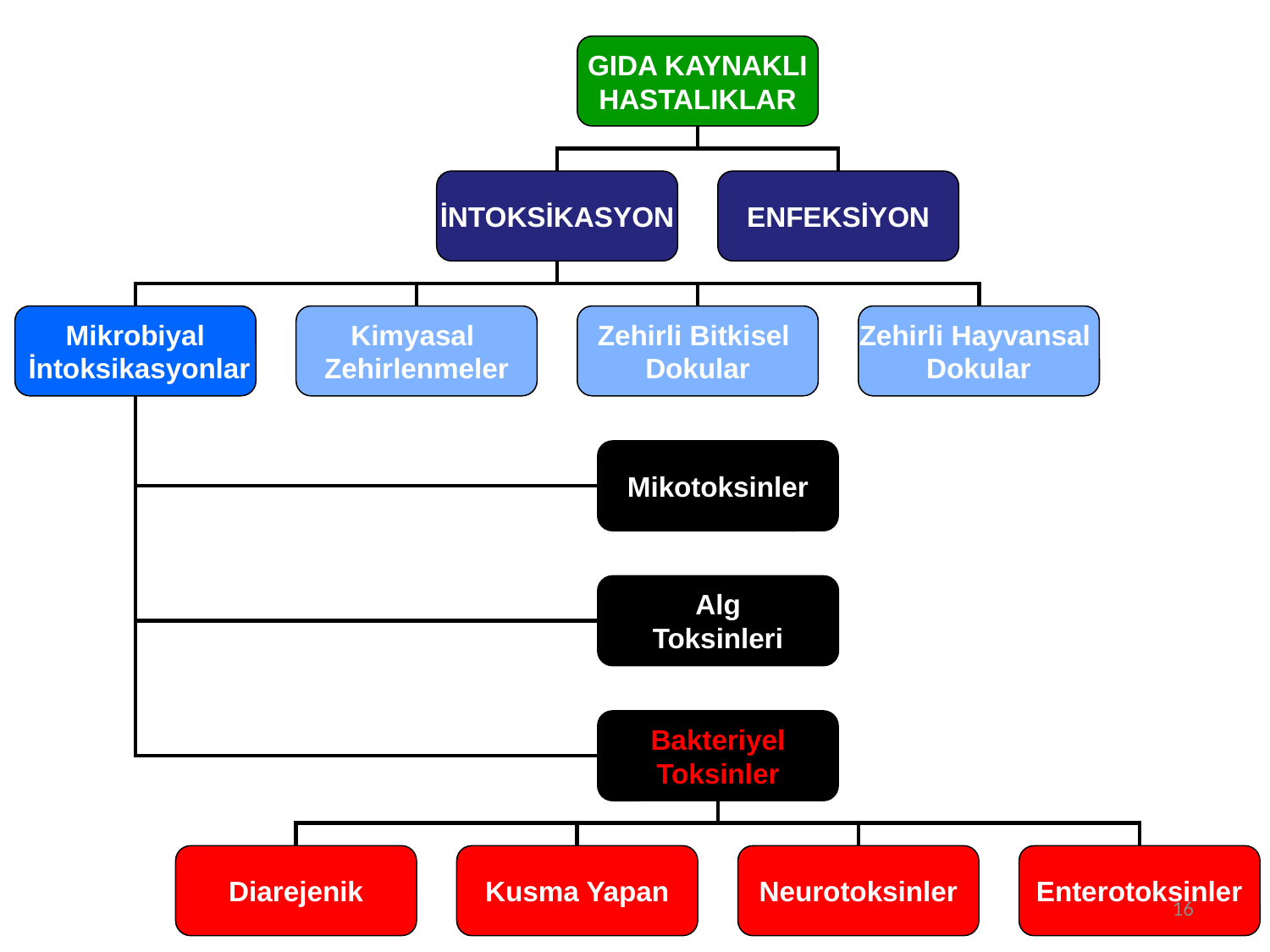

GIDA KAYNAKLI
HASTALIKLAR
İNTOKSİKASYON
ENFEKSİYON
Mikrobiyal
 İntoksikasyonlar
Kimyasal
Zehirlenmeler
Zehirli Bitkisel
Dokular
Zehirli Hayvansal
Dokular
Mikotoksinler
Alg
Toksinleri
Bakteriyel
Toksinler
Diarejenik
Kusma Yapan
Neurotoksinler
Enterotoksinler
16